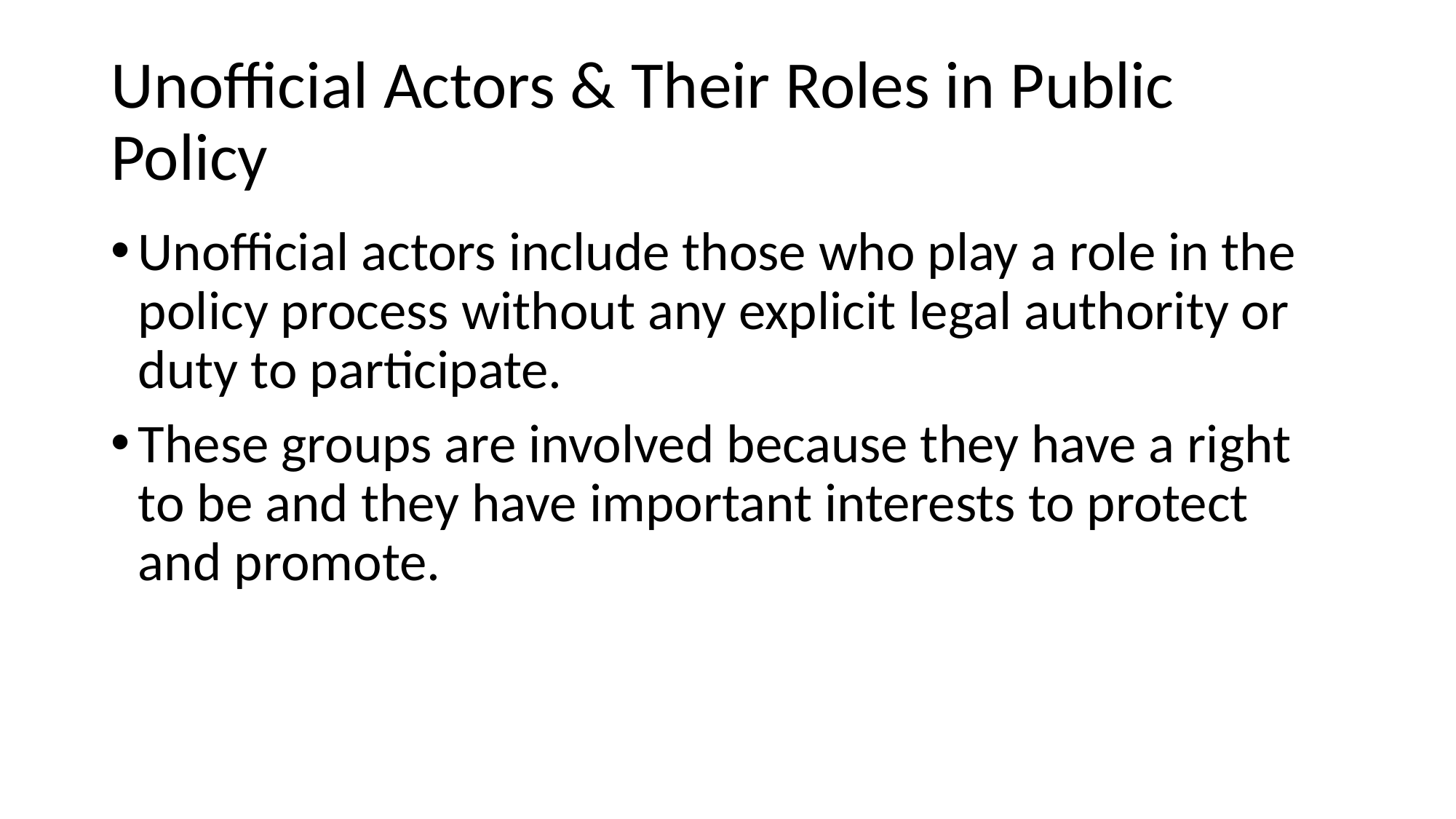

# Unofficial Actors & Their Roles in Public Policy
Unofficial actors include those who play a role in the policy process without any explicit legal authority or duty to participate.
These groups are involved because they have a right to be and they have important interests to protect and promote.